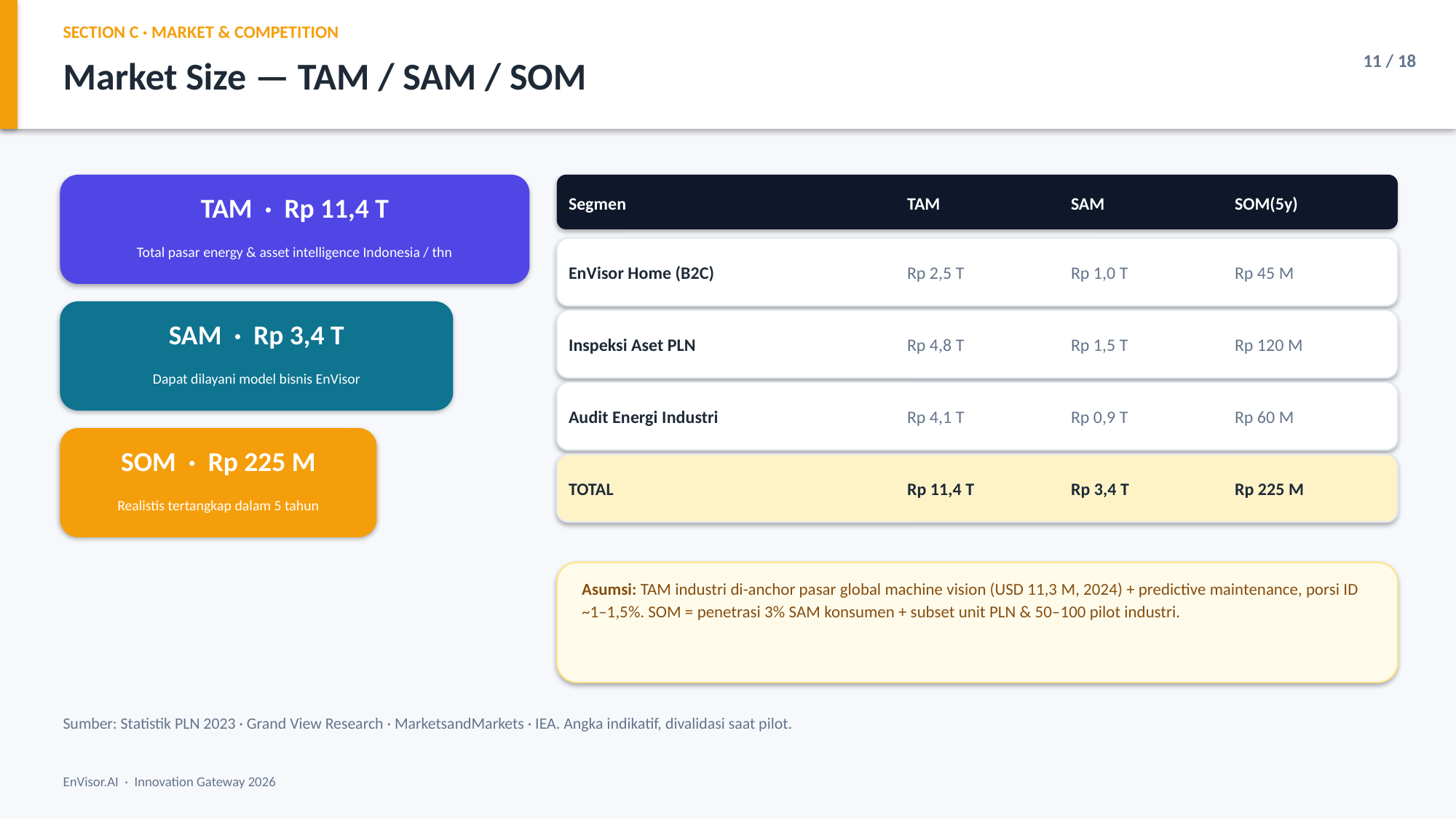

SECTION C · MARKET & COMPETITION
11 / 18
Market Size — TAM / SAM / SOM

Segmen
TAM
SAM
SOM(5y)
TAM  ·  Rp 11,4 T

EnVisor Home (B2C)
Rp 2,5 T
Rp 1,0 T
Rp 45 M
Total pasar energy & asset intelligence Indonesia / thn

Inspeksi Aset PLN
Rp 4,8 T
Rp 1,5 T
Rp 120 M
SAM  ·  Rp 3,4 T
Dapat dilayani model bisnis EnVisor

Audit Energi Industri
Rp 4,1 T
Rp 0,9 T
Rp 60 M

SOM  ·  Rp 225 M

TOTAL
Rp 11,4 T
Rp 3,4 T
Rp 225 M
Realistis tertangkap dalam 5 tahun

Asumsi: TAM industri di-anchor pasar global machine vision (USD 11,3 M, 2024) + predictive maintenance, porsi ID ~1–1,5%. SOM = penetrasi 3% SAM konsumen + subset unit PLN & 50–100 pilot industri.
Sumber: Statistik PLN 2023 · Grand View Research · MarketsandMarkets · IEA. Angka indikatif, divalidasi saat pilot.
EnVisor.AI  ·  Innovation Gateway 2026